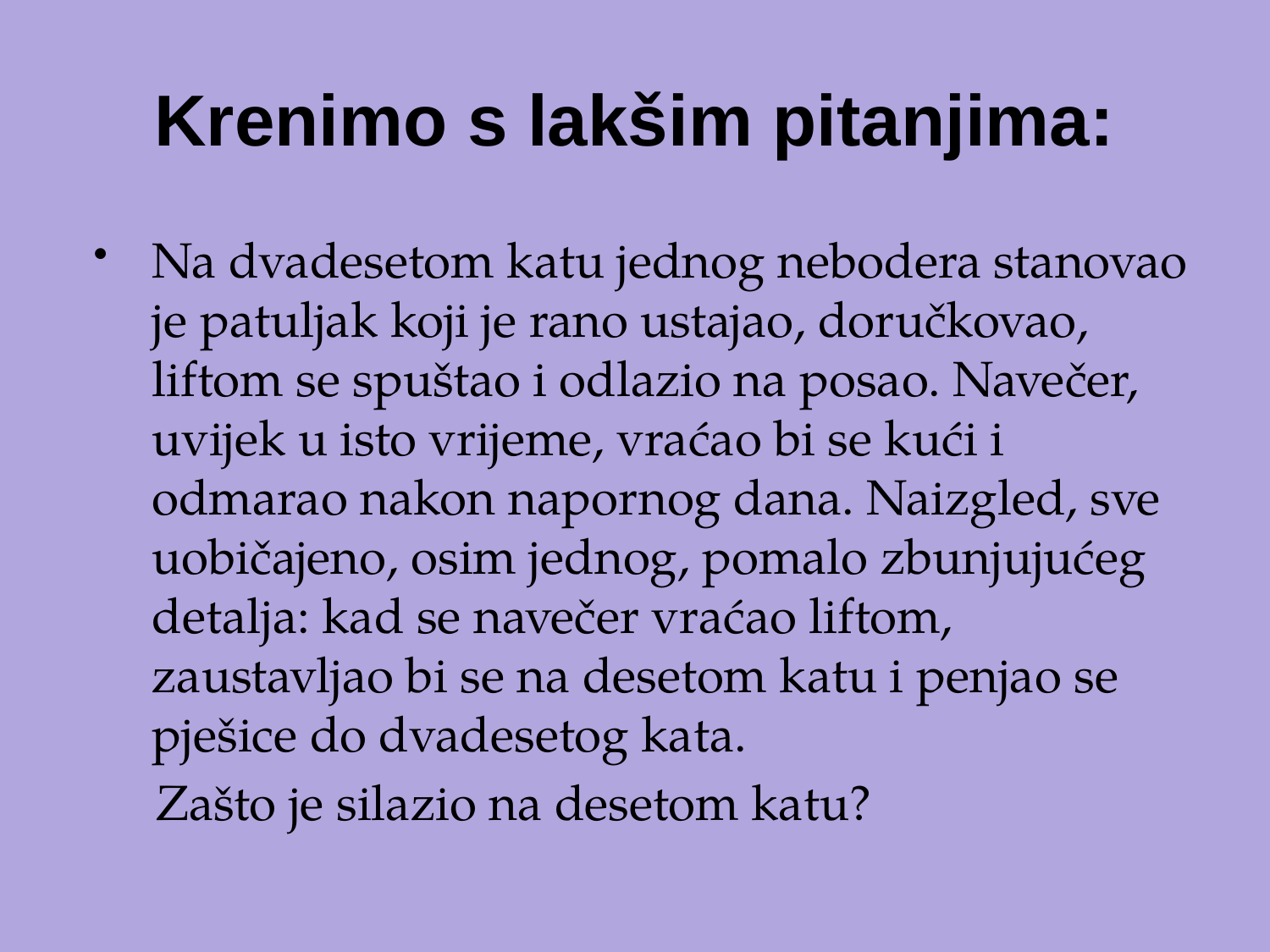

# Krenimo s lakšim pitanjima:
Na dvadesetom katu jednog nebodera stanovao je patuljak koji je rano ustajao, doručkovao, liftom se spuštao i odlazio na posao. Navečer, uvijek u isto vrijeme, vraćao bi se kući i odmarao nakon napornog dana. Naizgled, sve uobičajeno, osim jednog, pomalo zbunjujućeg detalja: kad se navečer vraćao liftom, zaustavljao bi se na desetom katu i penjao se pješice do dvadesetog kata.
     Zašto je silazio na desetom katu?